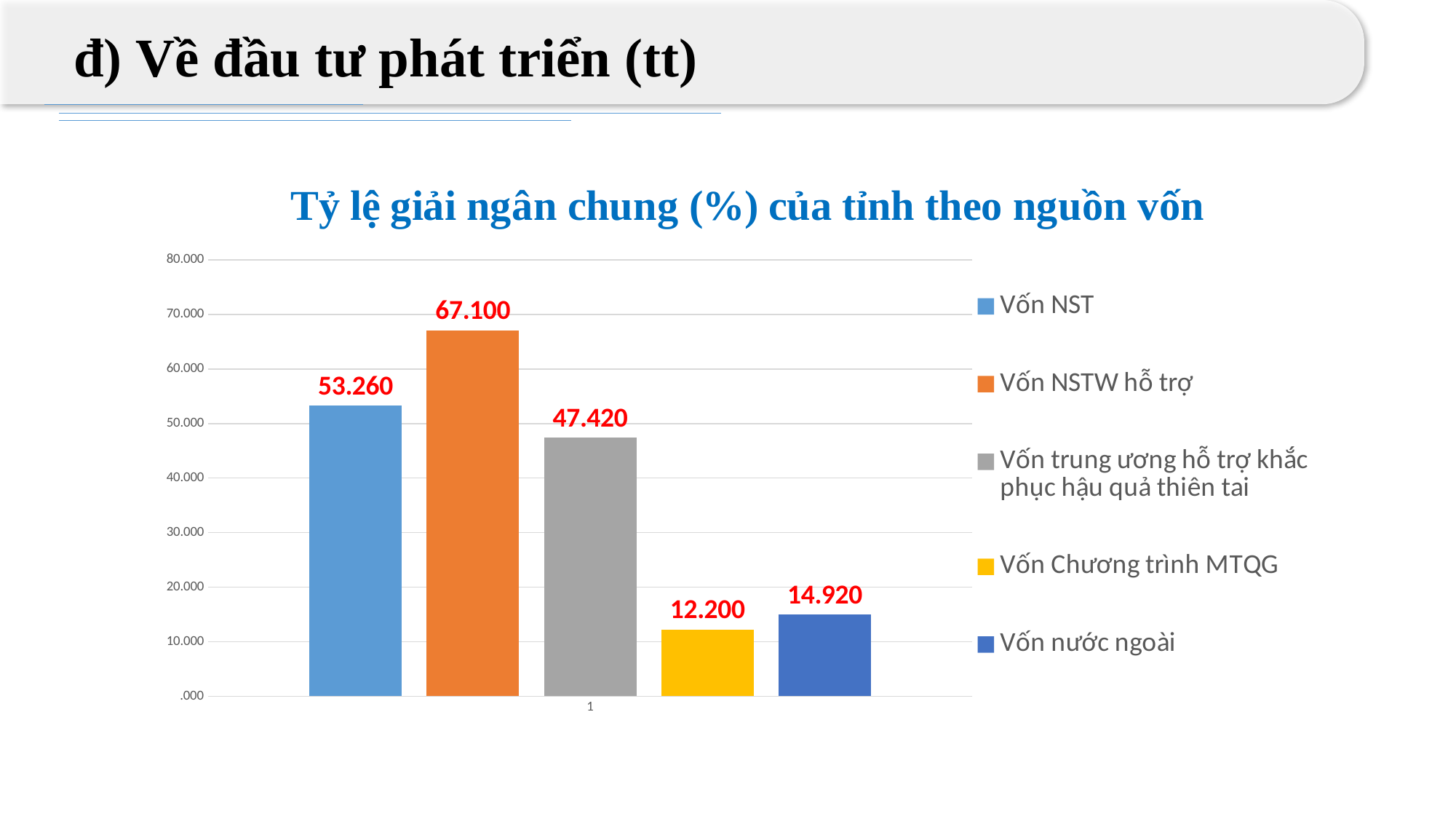

đ) Về đầu tư phát triển (tt)

### Chart: Tỷ lệ giải ngân chung (%) của tỉnh theo nguồn vốn

| Category | Vốn NST | Vốn NSTW hỗ trợ | Vốn trung ương hỗ trợ khắc phục hậu quả thiên tai  | Vốn Chương trình MTQG | Vốn nước ngoài |
|---|---|---|---|---|---|